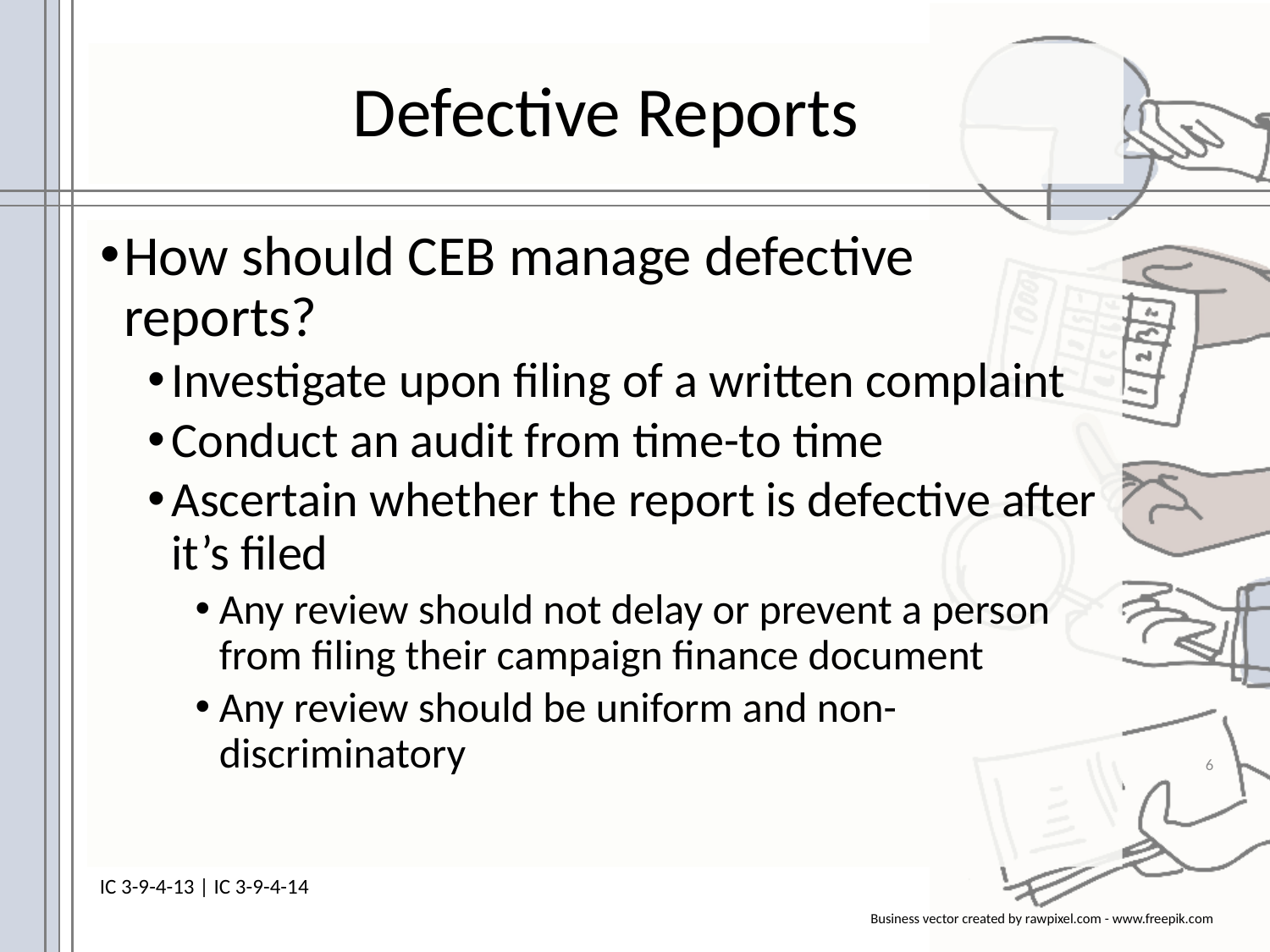

# Defective Reports
How should CEB manage defective reports?
Investigate upon filing of a written complaint
Conduct an audit from time-to time
Ascertain whether the report is defective after it’s filed
Any review should not delay or prevent a person from filing their campaign finance document
Any review should be uniform and non-discriminatory
6
IC 3-9-4-13 | IC 3-9-4-14